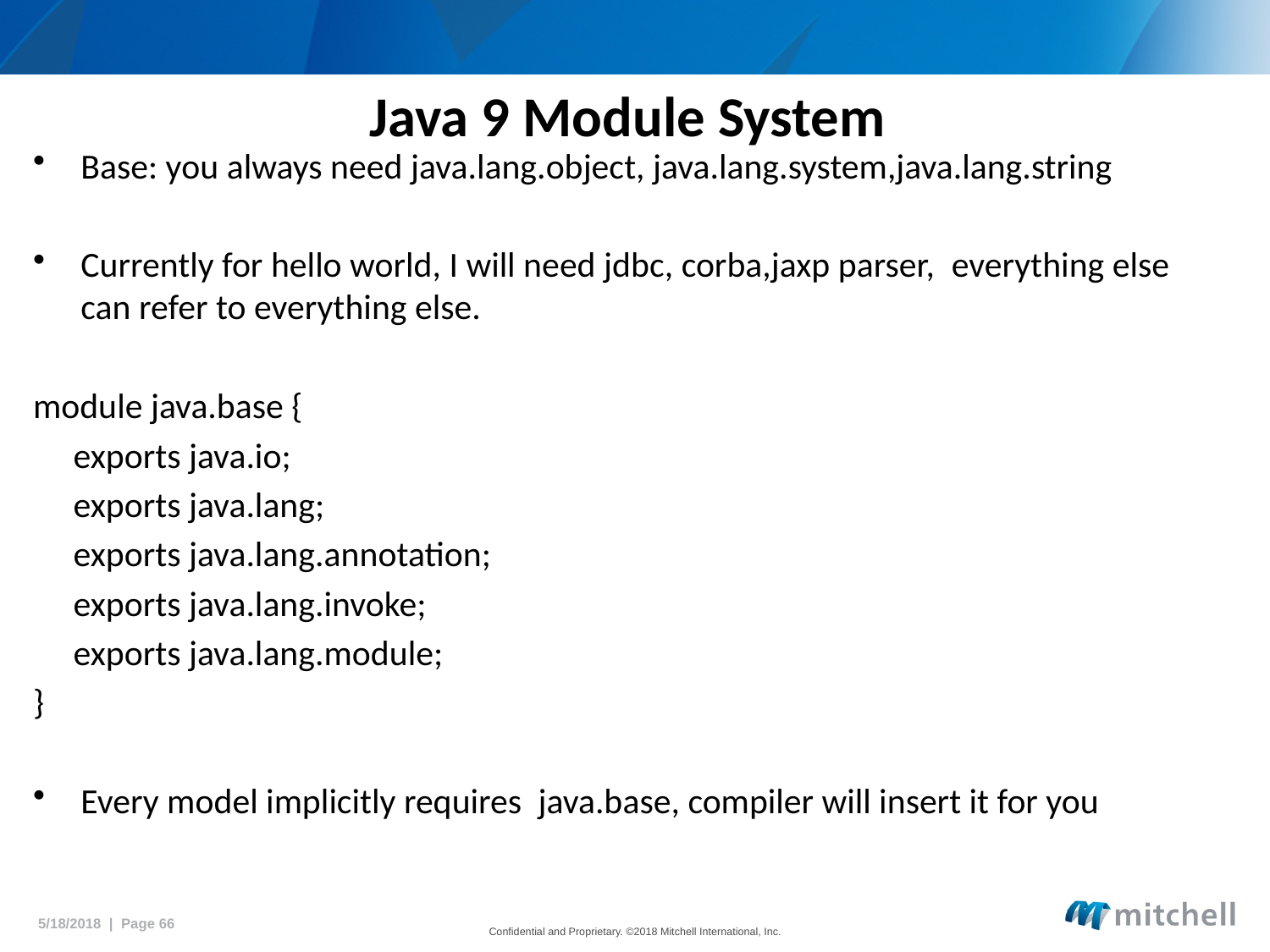

# Java 9 Module System
Base: you always need java.lang.object, java.lang.system,java.lang.string

Currently for hello world, I will need jdbc, corba,jaxp parser,  everything else can refer to everything else.

module java.base {
     exports java.io;
     exports java.lang;
     exports java.lang.annotation;
     exports java.lang.invoke;
     exports java.lang.module;
}

Every model implicitly requires  java.base, compiler will insert it for you

5/18/2018  |  Page 66